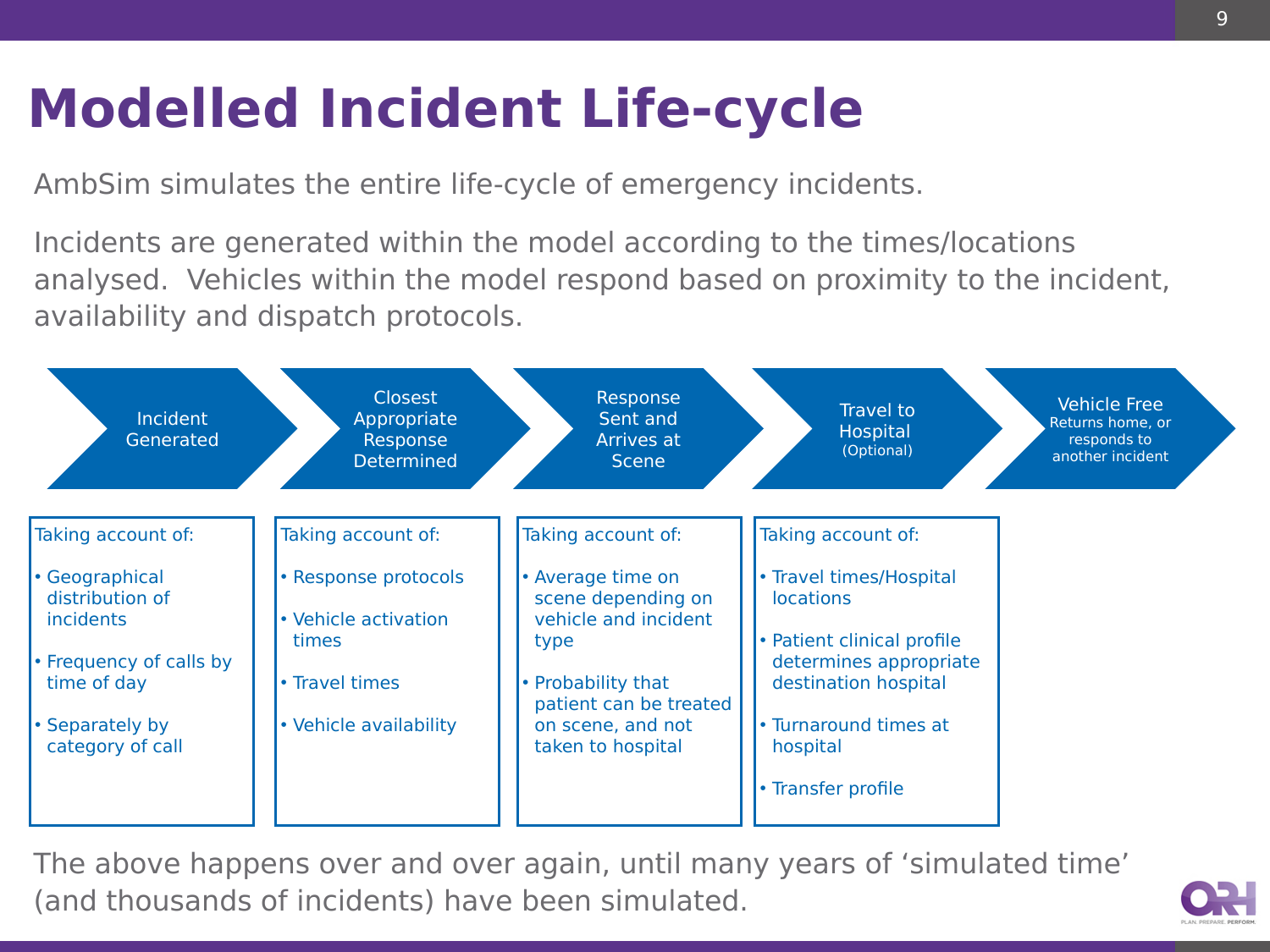

9
# Modelled Incident Life-cycle
AmbSim simulates the entire life-cycle of emergency incidents.
Incidents are generated within the model according to the times/locations analysed.  Vehicles within the model respond based on proximity to the incident, availability and dispatch protocols.
Incident Generated
Taking account of:

Geographical distribution of incidents

Frequency of calls by time of day

Separately by category of call
Closest Appropriate Response Determined
Taking account of:

Response protocols

Vehicle activation times

Travel times

Vehicle availability

Response Sent and Arrives at Scene
Taking account of:

Average time on scene depending on vehicle and incident type

Probability that patient can be treated on scene, and not taken to hospital
Travel to Hospital
(Optional)
Taking account of:

Travel times/Hospital locations

Patient clinical profile determines appropriate destination hospital

Turnaround times at hospital

Transfer profile
Vehicle Free
Returns home, or responds to another incident
The above happens over and over again, until many years of ‘simulated time’ (and thousands of incidents) have been simulated.